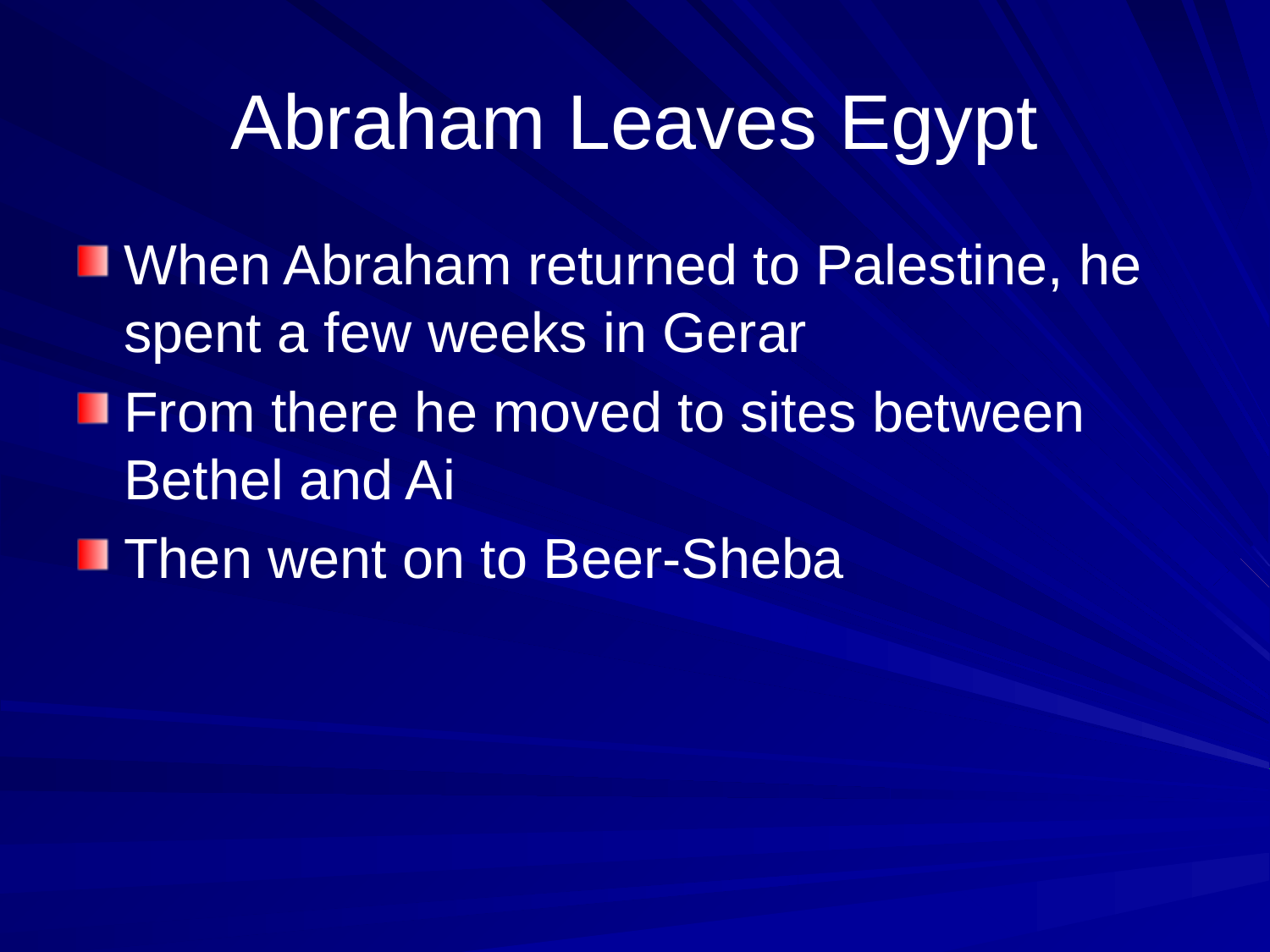

# Abraham Leaves Egypt
When Abraham returned to Palestine, he spent a few weeks in Gerar
From there he moved to sites between Bethel and Ai
Then went on to Beer-Sheba